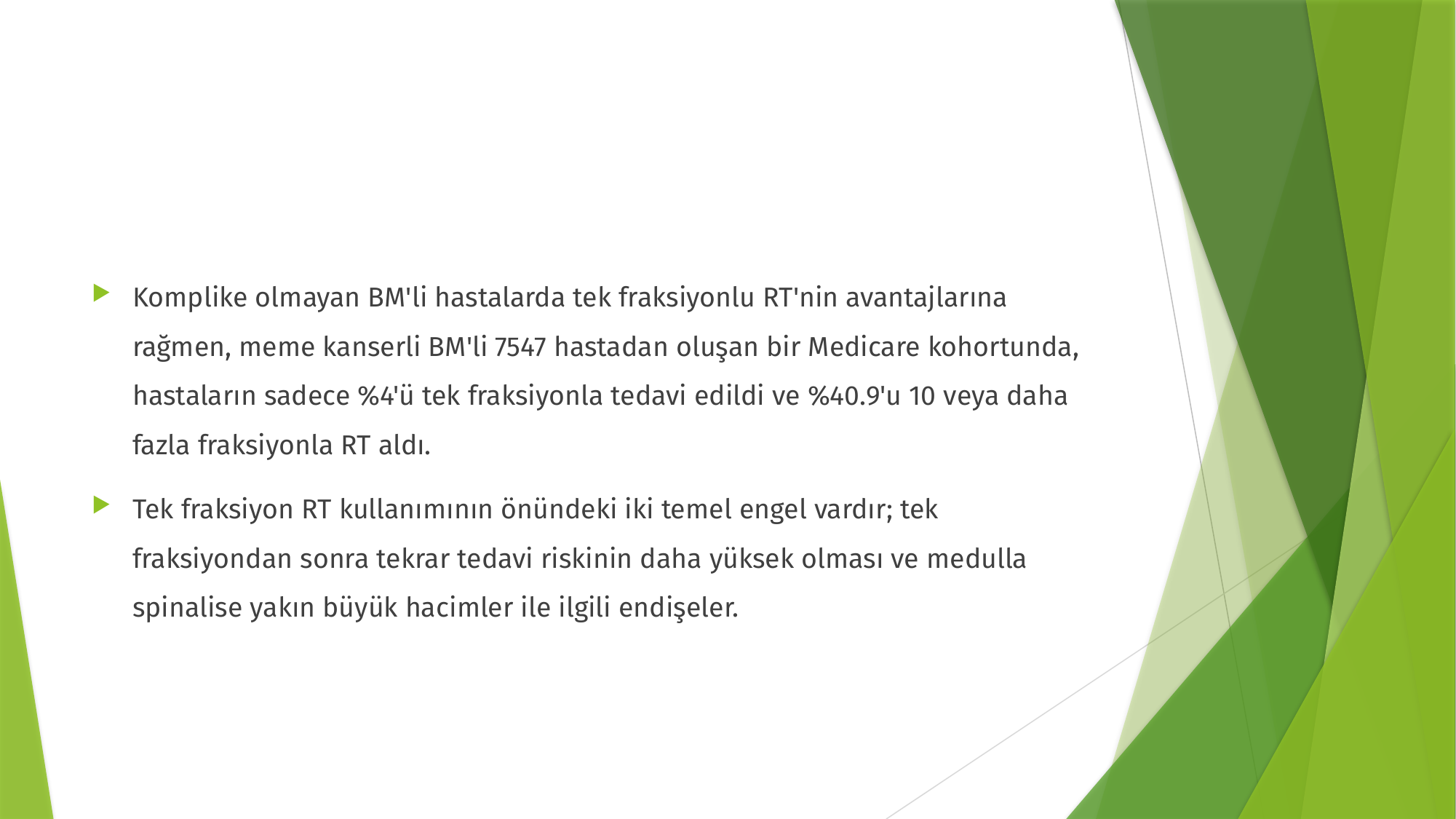

#
Komplike olmayan BM'li hastalarda tek fraksiyonlu RT'nin avantajlarına rağmen, meme kanserli BM'li 7547 hastadan oluşan bir Medicare kohortunda, hastaların sadece %4'ü tek fraksiyonla tedavi edildi ve %40.9'u 10 veya daha fazla fraksiyonla RT aldı.
Tek fraksiyon RT kullanımının önündeki iki temel engel vardır; tek fraksiyondan sonra tekrar tedavi riskinin daha yüksek olması ve medulla spinalise yakın büyük hacimler ile ilgili endişeler.